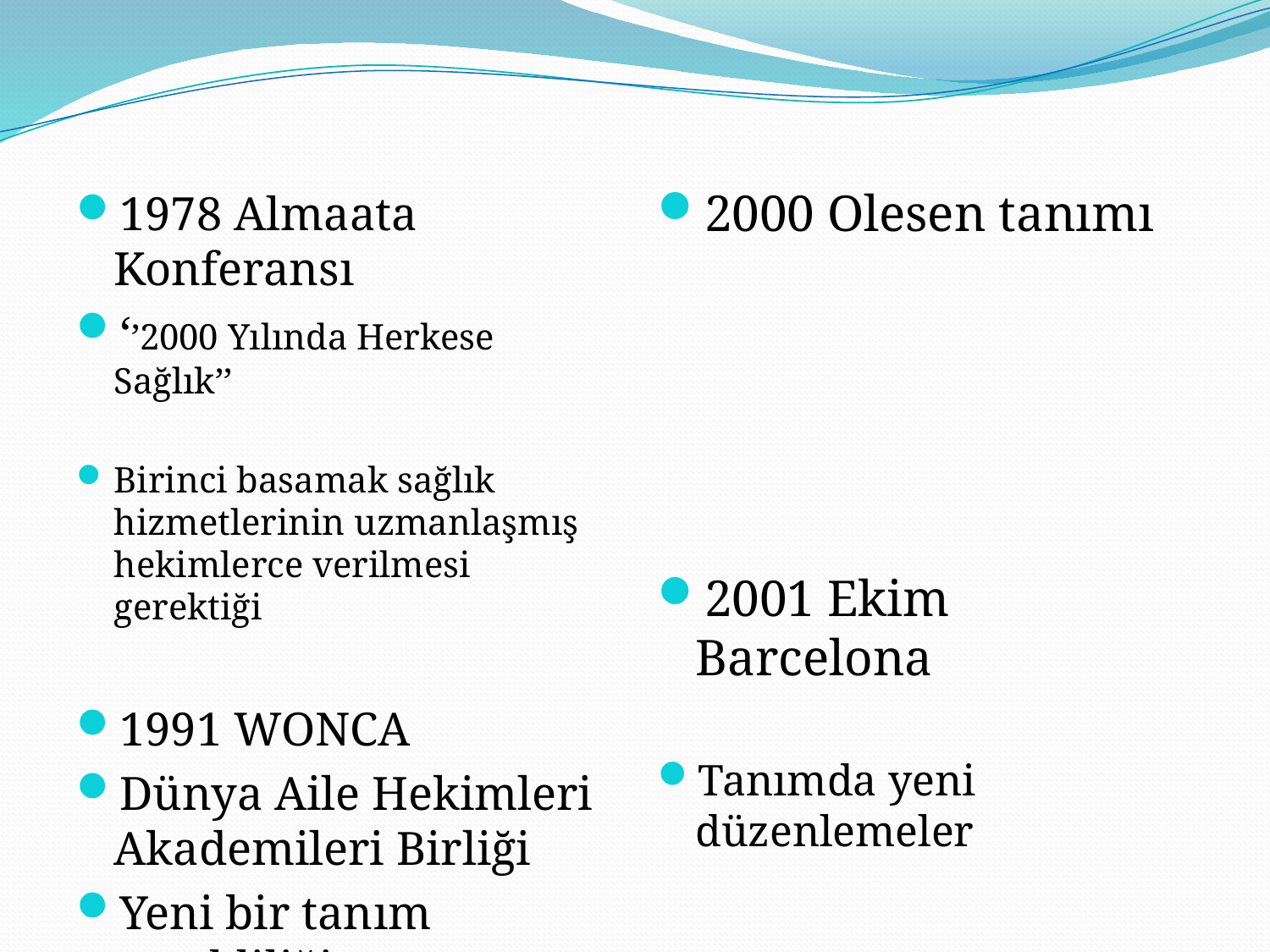

2000 Olesen tanımı

2001 Ekim Barcelona

Tanımda yeni düzenlemeler
1978 Almaata Konferansı
‘’2000 Yılında Herkese Sağlık’’

Birinci basamak sağlık hizmetlerinin uzmanlaşmış hekimlerce verilmesi gerektiği

1991 WONCA
Dünya Aile Hekimleri Akademileri Birliği
Yeni bir tanım gerekliliği